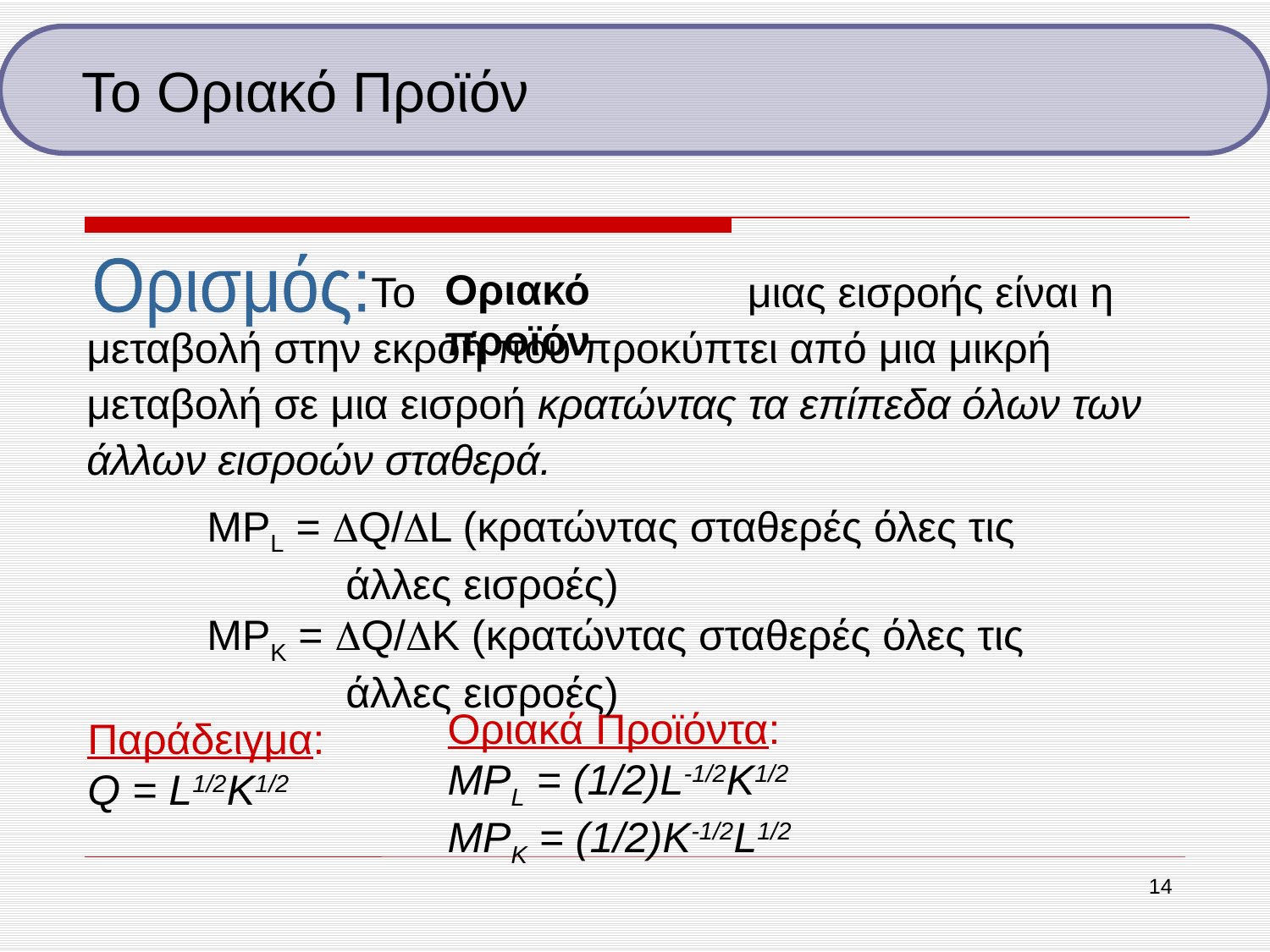

Το Οριακό Προϊόν
                        Το                            μιας εισροής είναι η μεταβολή στην εκροή που προκύπτει από μια μικρή μεταβολή σε μια εισροή κρατώντας τα επίπεδα όλων των άλλων εισροών σταθερά.

Ορισμός:
Οριακό προϊόν
MPL = ΔQ/ΔL (κρατώντας σταθερές όλες τις 		 άλλες εισροές)
MPK = ΔQ/ΔK (κρατώντας σταθερές όλες τις 		 άλλες εισροές)
Οριακά Προϊόντα:
MPL = (1/2)L-1/2K1/2
MPK = (1/2)K-1/2L1/2
Παράδειγμα:
Q = L1/2K1/2
14